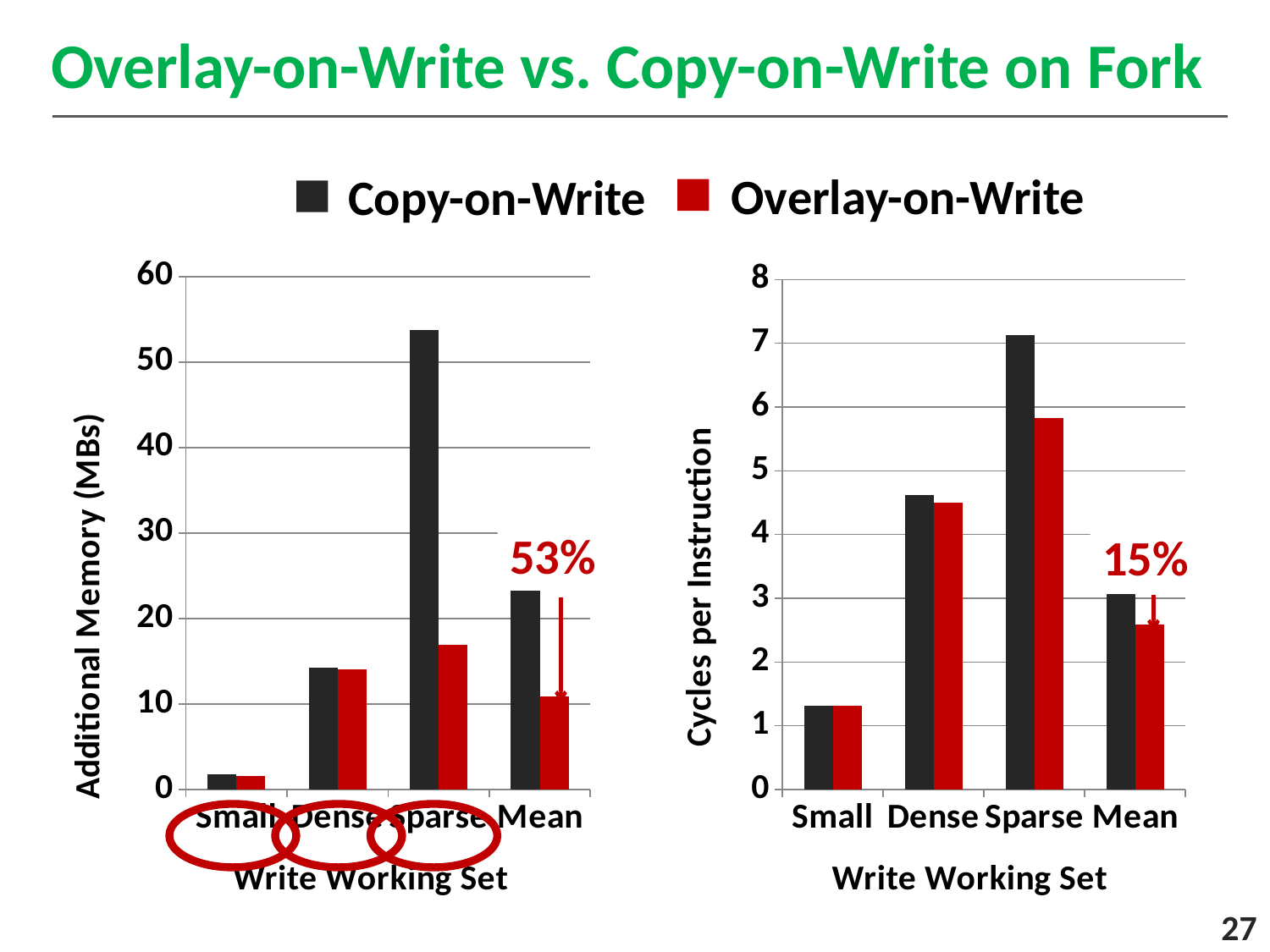

# Overlay-on-Write vs. Copy-on-Write on Fork
Overlay-on-Write
Copy-on-Write

### Chart

| Category | Copy-on-write | Overlay-on-write |
|---|---|---|
| Small | 1.764 | 1.58 |
| Dense | 14.246 | 14.062 |
| Sparse | 53.74400000000001 | 16.918 |
| Mean | 23.25 | 10.85 |

### Chart

| Category | Copy-on-write | Overlay-on-write |
|---|---|---|
| Small | 1.318 | 1.318 |
| Dense | 4.625999999999999 | 4.5 |
| Sparse | 7.130000000000001 | 5.823999999999999 |
| Mean | 3.07 | 2.59 |
53%
15%

27